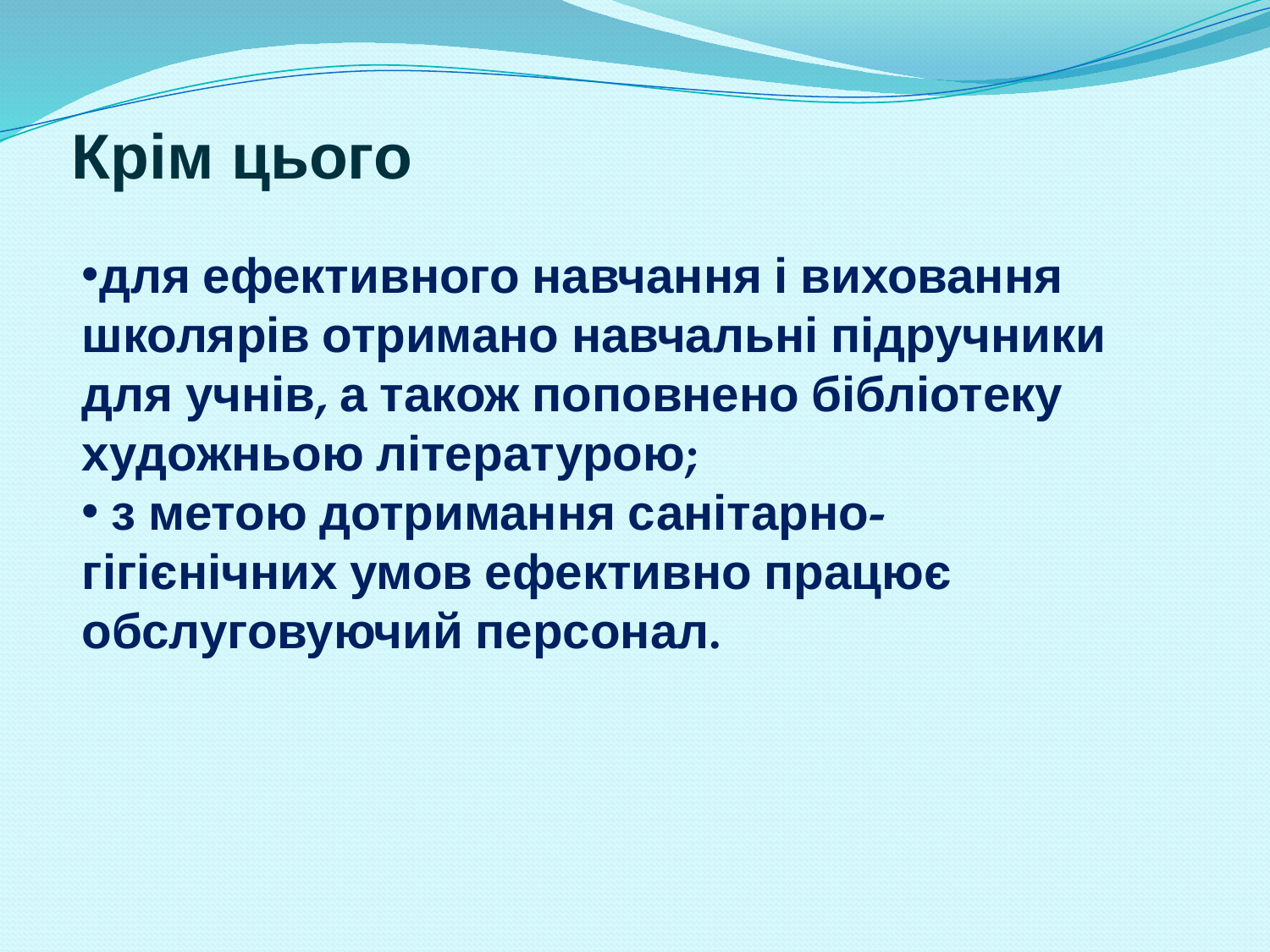

Крім цього
для ефективного навчання і виховання школярів отримано навчальні підручники для учнів, а також поповнено бібліотеку художньою літературою;
 з метою дотримання санітарно-гігієнічних умов ефективно працює обслуговуючий персонал.